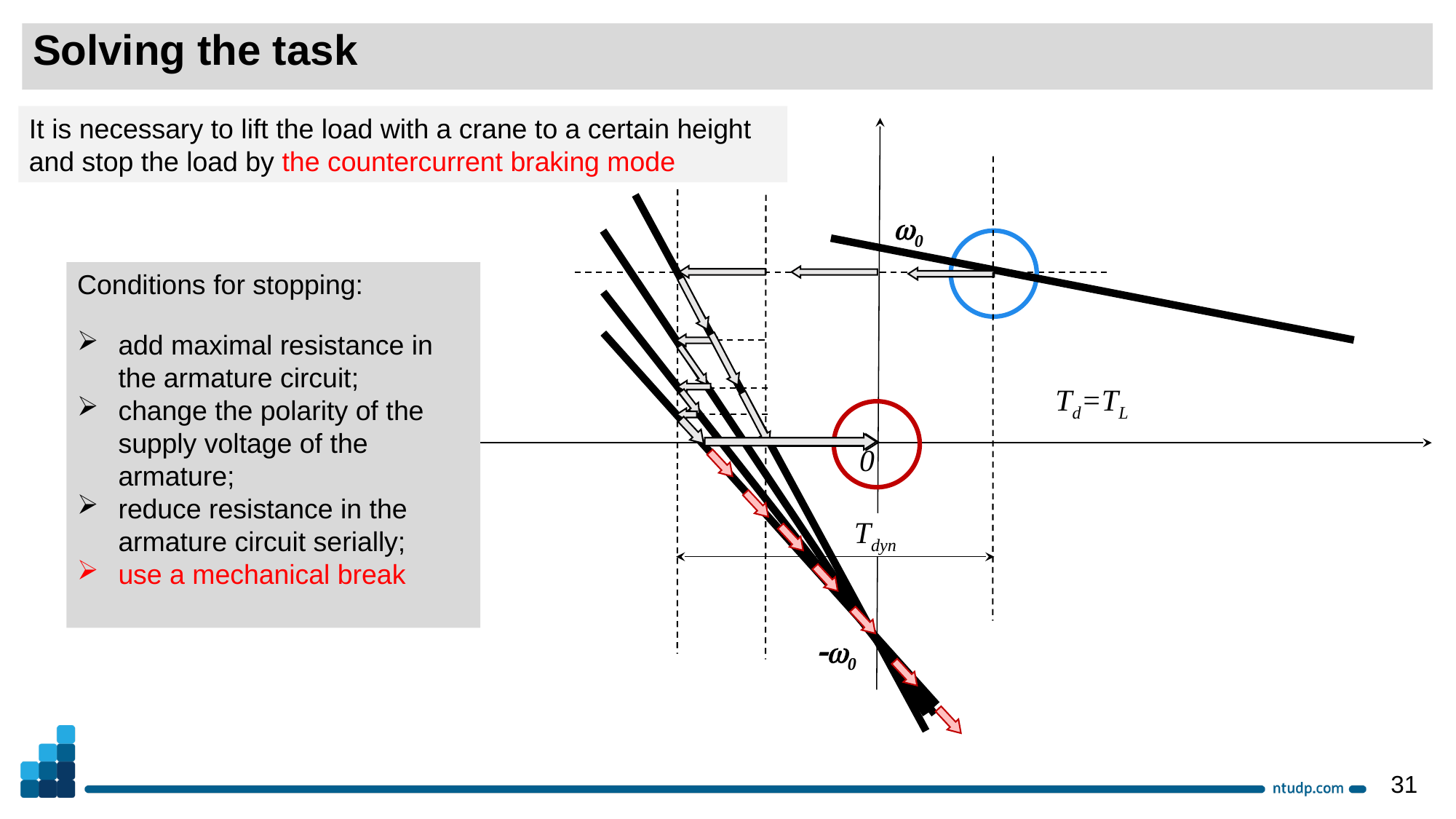

Solving the task
It is necessary to lift the load with a crane to a certain height and stop the load by the countercurrent braking mode
ω0

Conditions for stopping:
add maximal resistance in the armature circuit;
change the polarity of the supply voltage of the armature;
reduce resistance in the armature circuit serially;
use a mechanical break

Td=TL

0

Tdyn

−ω0